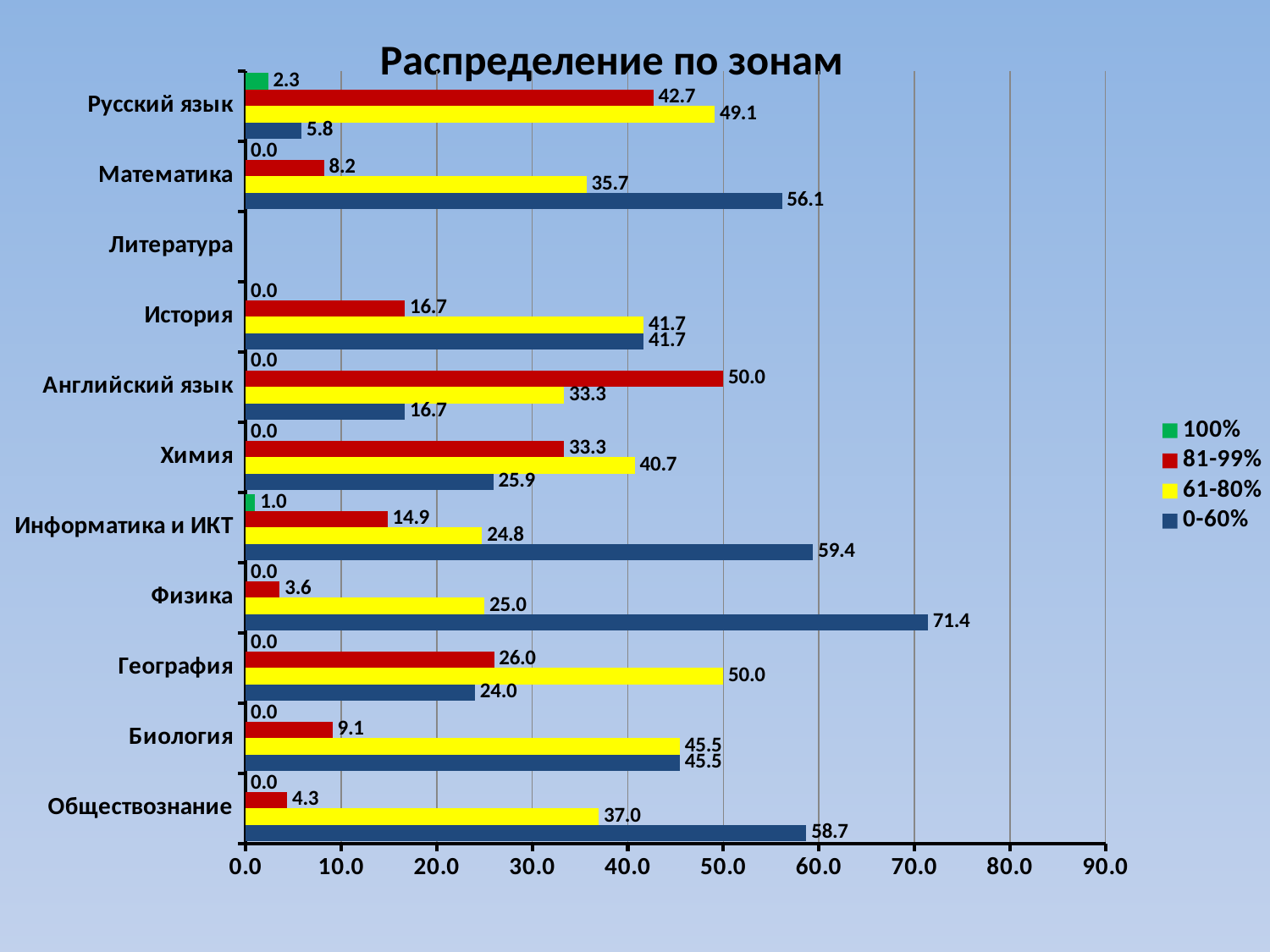

Распределение по зонам

### Chart

| Category | 0-60% | 61-80% | 81-99% | 100% |
|---|---|---|---|---|
| Обществознание | 58.69565217391306 | 36.95652173913041 | 4.347826086956513 | 0.0 |
| Биология | 45.4545454545454 | 45.4545454545454 | 9.0909090909091 | 0.0 |
| География | 24.0 | 50.0 | 26.0 | 0.0 |
| Физика | 71.42857142857139 | 25.0 | 3.5714285714285676 | 0.0 |
| Информатика и ИКТ | 59.4059405940594 | 24.752475247524742 | 14.85148514851485 | 0.9900990099009901 |
| Химия | 25.92592592592591 | 40.74074074074073 | 33.33333333333334 | 0.0 |
| Английский язык | 16.666666666666664 | 33.333333333333336 | 50.00000000000001 | 0.0 |
| История | 41.666666666666615 | 41.666666666666615 | 16.666666666666657 | 0.0 |
| Литература | None | None | None | None |
| Математика | 56.14035087719298 | 35.67251461988304 | 8.18713450292399 | 0.0 |
| Русский язык | 5.8479532163742665 | 49.122807017543856 | 42.690058479532155 | 2.3391812865497075 |